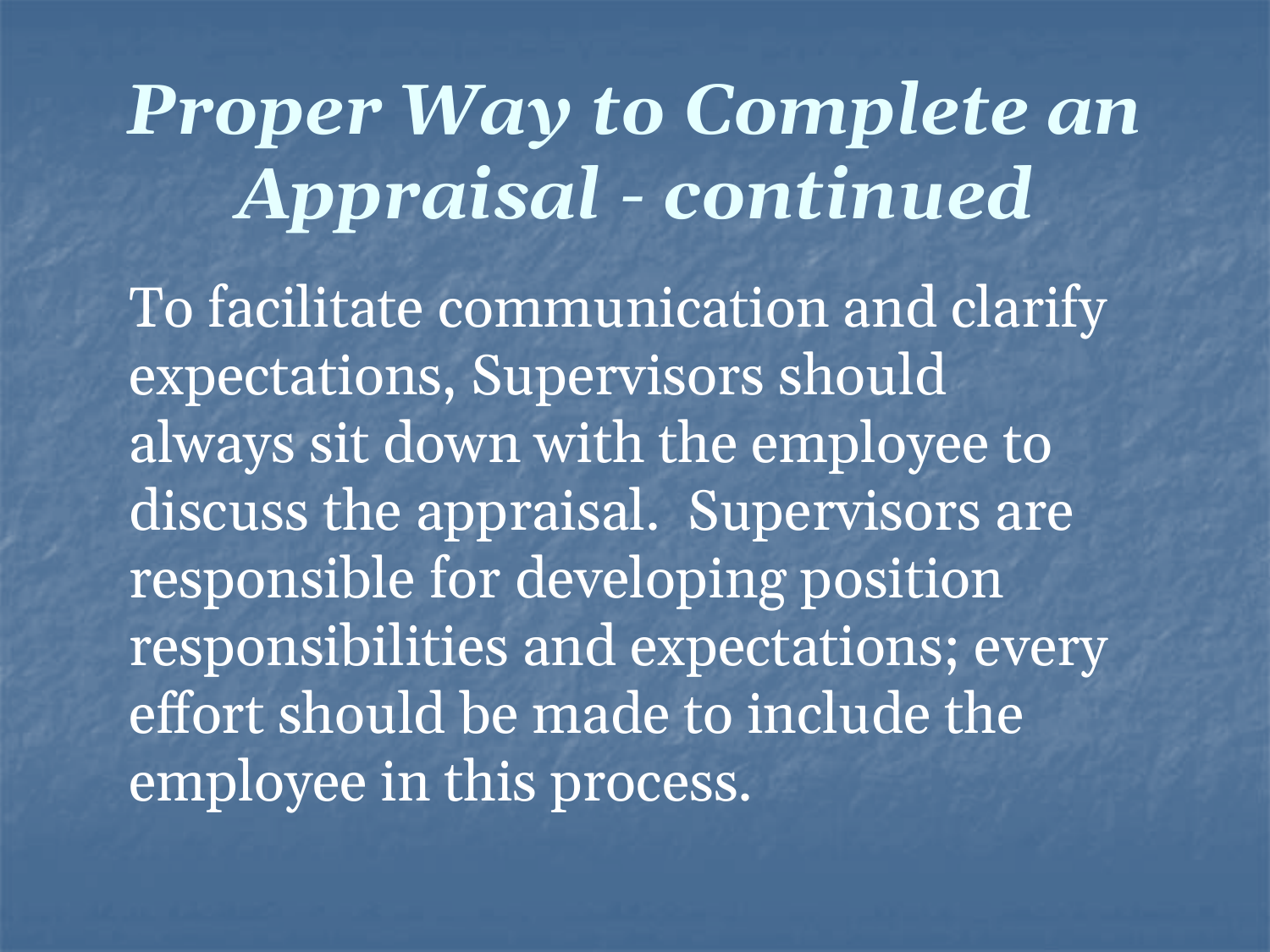

# Proper Way to Complete an Appraisal - continued
To facilitate communication and clarify expectations, Supervisors should always sit down with the employee to discuss the appraisal.  Supervisors are responsible for developing position responsibilities and expectations; every effort should be made to include the employee in this process.